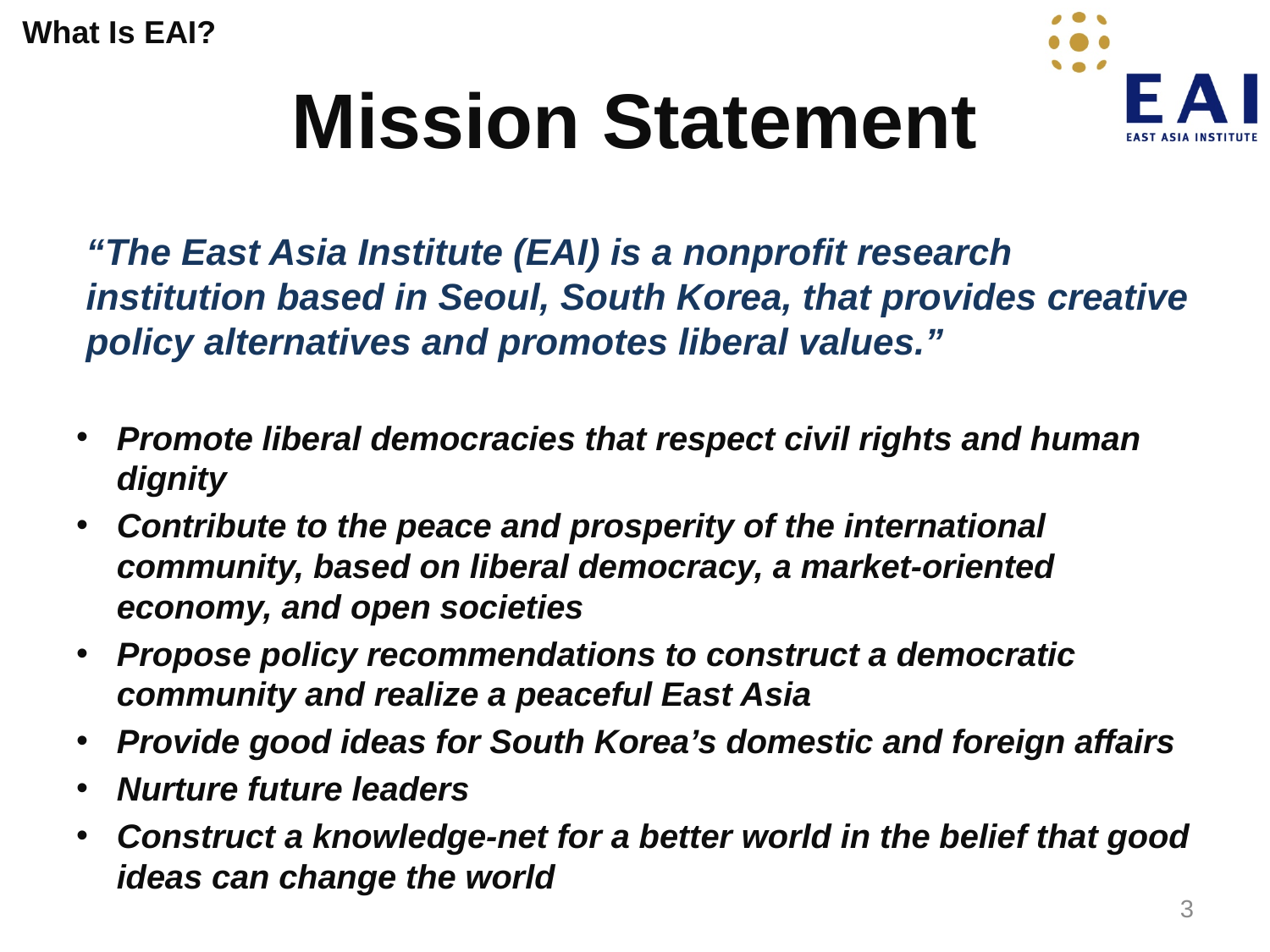

What Is EAI?
# Mission Statement
“The East Asia Institute (EAI) is a nonprofit research institution based in Seoul, South Korea, that provides creative policy alternatives and promotes liberal values.”

Promote liberal democracies that respect civil rights and human dignity
Contribute to the peace and prosperity of the international community, based on liberal democracy, a market-oriented economy, and open societies
Propose policy recommendations to construct a democratic community and realize a peaceful East Asia
Provide good ideas for South Korea’s domestic and foreign affairs
Nurture future leaders
Construct a knowledge-net for a better world in the belief that good ideas can change the world

3